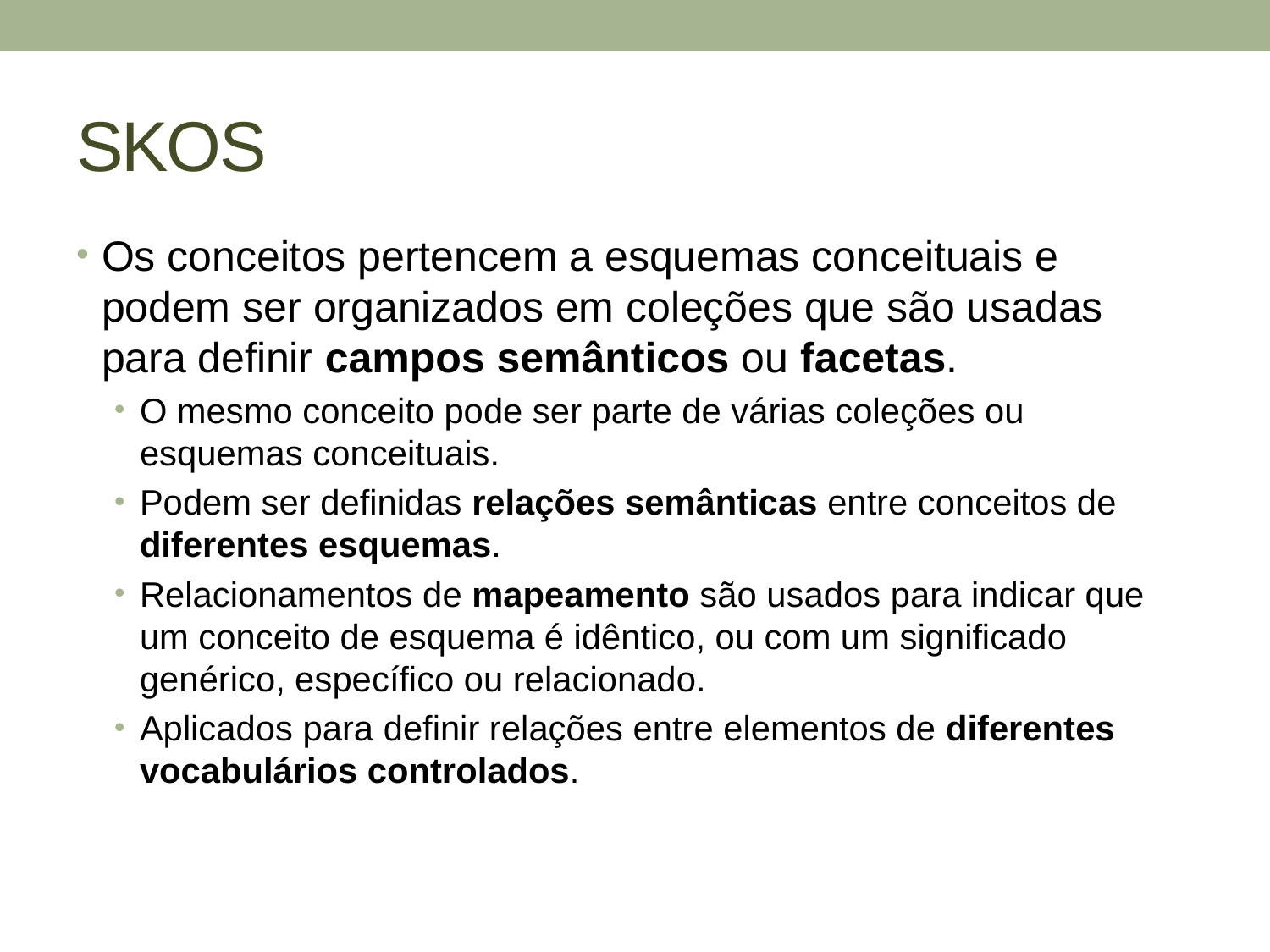

# SKOS
Os conceitos pertencem a esquemas conceituais e podem ser organizados em coleções que são usadas para definir campos semânticos ou facetas.
O mesmo conceito pode ser parte de várias coleções ou esquemas conceituais.
Podem ser definidas relações semânticas entre conceitos de diferentes esquemas.
Relacionamentos de mapeamento são usados ​​para indicar que um conceito de esquema é idêntico, ou com um significado genérico, específico ou relacionado.
Aplicados para definir relações entre elementos de diferentes vocabulários controlados.